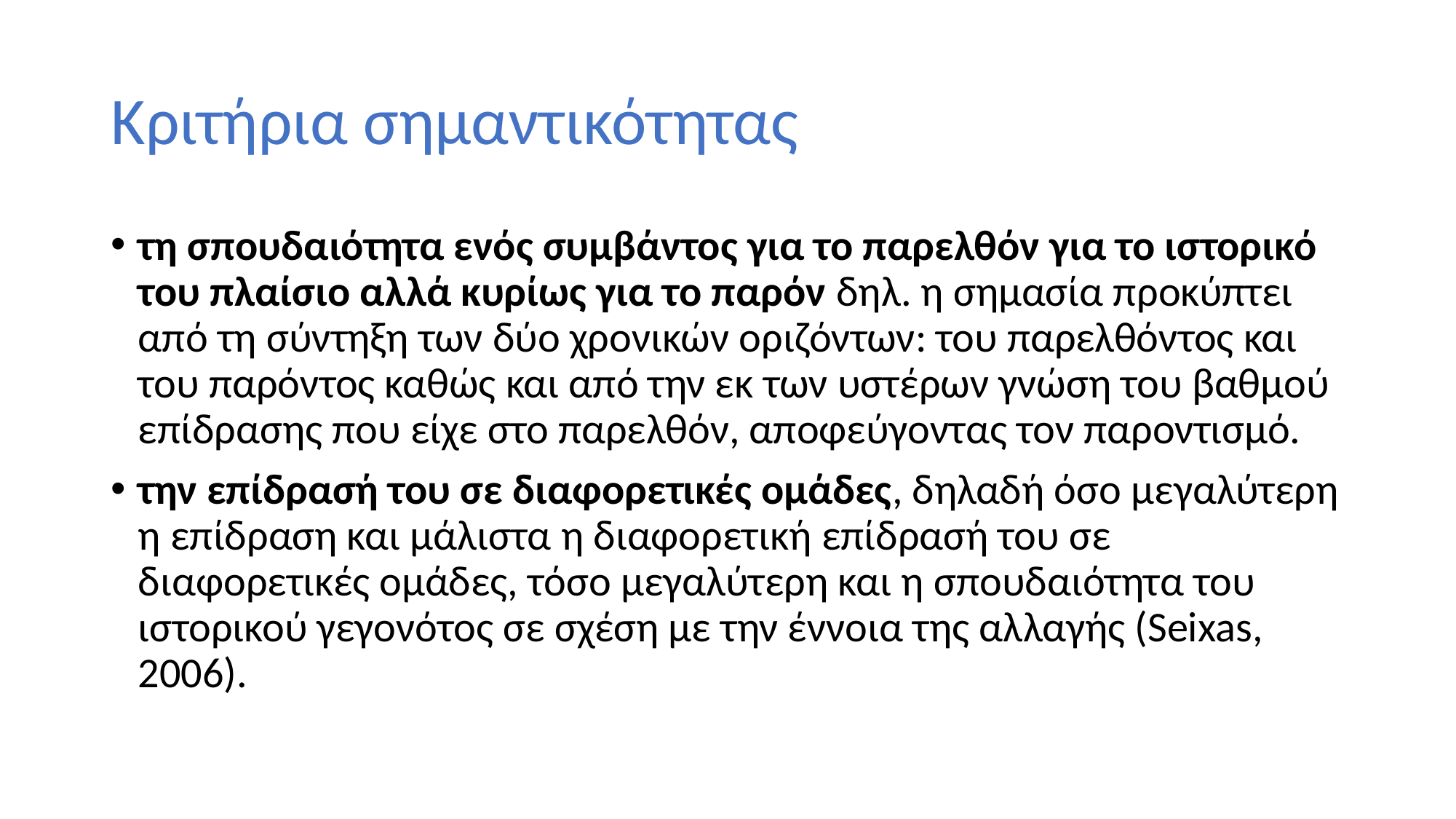

# Κριτήρια σημαντικότητας
τη σπουδαιότητα ενός συμβάντος για το παρελθόν για το ιστορικό του πλαίσιο αλλά κυρίως για το παρόν δηλ. η σημασία προκύπτει από τη σύντηξη των δύο χρονικών οριζόντων: του παρελθόντος και του παρόντος καθώς και από την εκ των υστέρων γνώση του βαθμού επίδρασης που είχε στο παρελθόν, αποφεύγοντας τον παροντισμό.
την επίδρασή του σε διαφορετικές ομάδες, δηλαδή όσο μεγαλύτερη η επίδραση και μάλιστα η διαφορετική επίδρασή του σε διαφορετικές ομάδες, τόσο μεγαλύτερη και η σπουδαιότητα του ιστορικού γεγονότος σε σχέση με την έννοια της αλλαγής (Seixas, 2006).